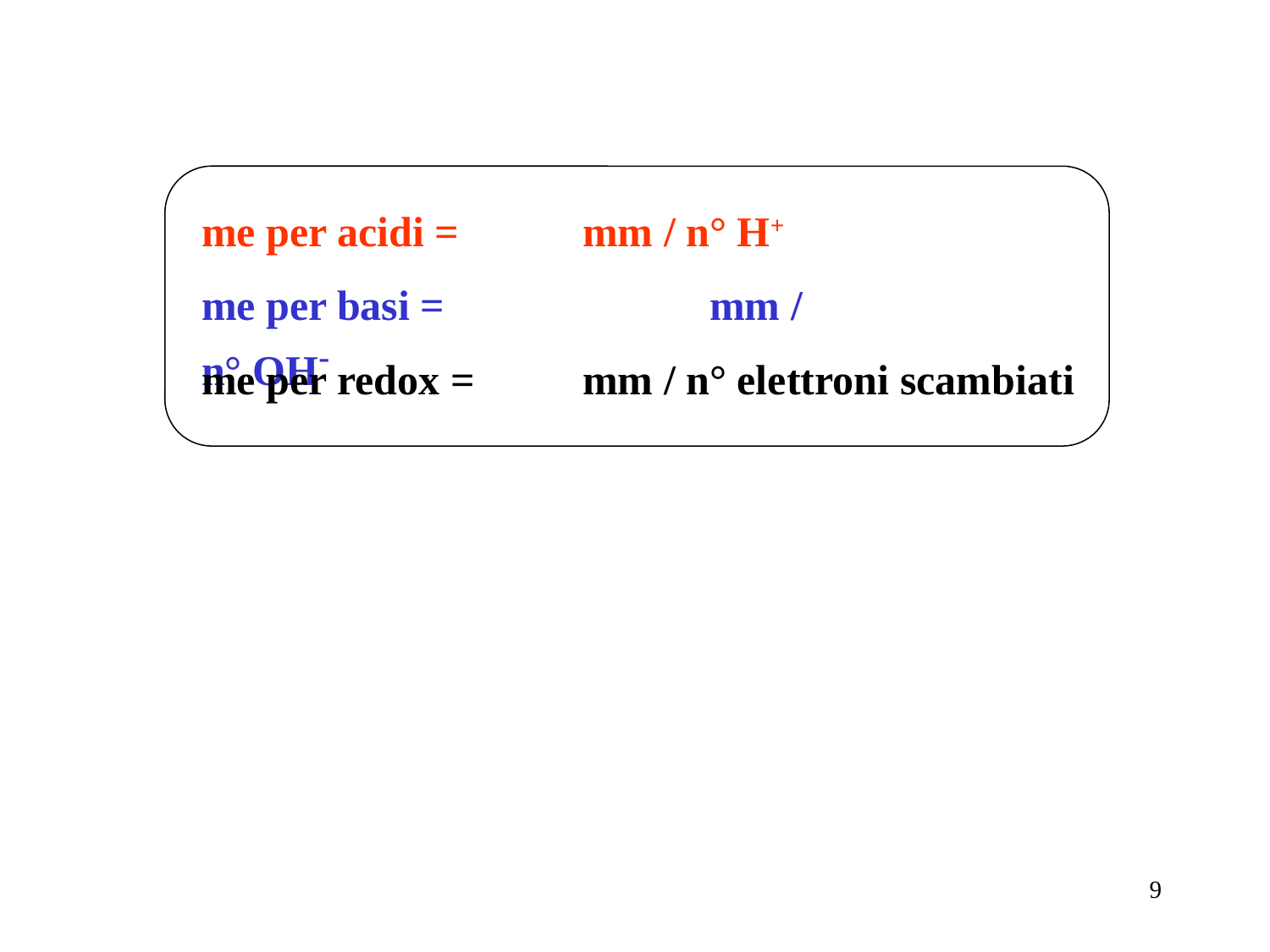

me per acidi = 	mm / n° H+
me per basi = 		mm / n° OH-
me per redox = 	mm / n° elettroni scambiati
9